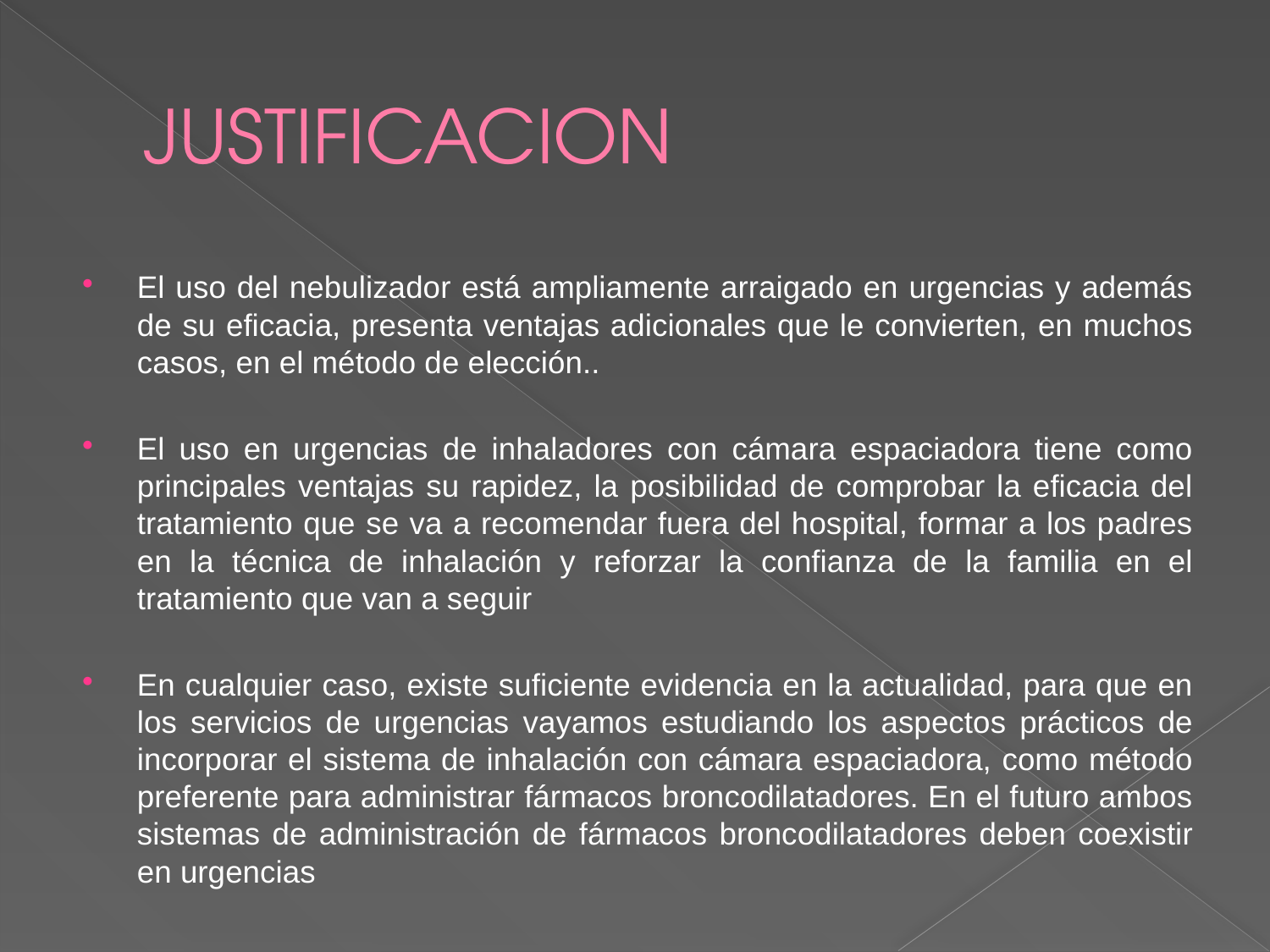

# JUSTIFICACION
El uso del nebulizador está ampliamente arraigado en urgencias y además de su eficacia, presenta ventajas adicionales que le convierten, en muchos casos, en el método de elección..

El uso en urgencias de inhaladores con cámara espaciadora tiene como principales ventajas su rapidez, la posibilidad de comprobar la eficacia del tratamiento que se va a recomendar fuera del hospital, formar a los padres en la técnica de inhalación y reforzar la confianza de la familia en el tratamiento que van a seguir

En cualquier caso, existe suficiente evidencia en la actualidad, para que en los servicios de urgencias vayamos estudiando los aspectos prácticos de incorporar el sistema de inhalación con cámara espaciadora, como método preferente para administrar fármacos broncodilatadores. En el futuro ambos sistemas de administración de fármacos broncodilatadores deben coexistir en urgencias